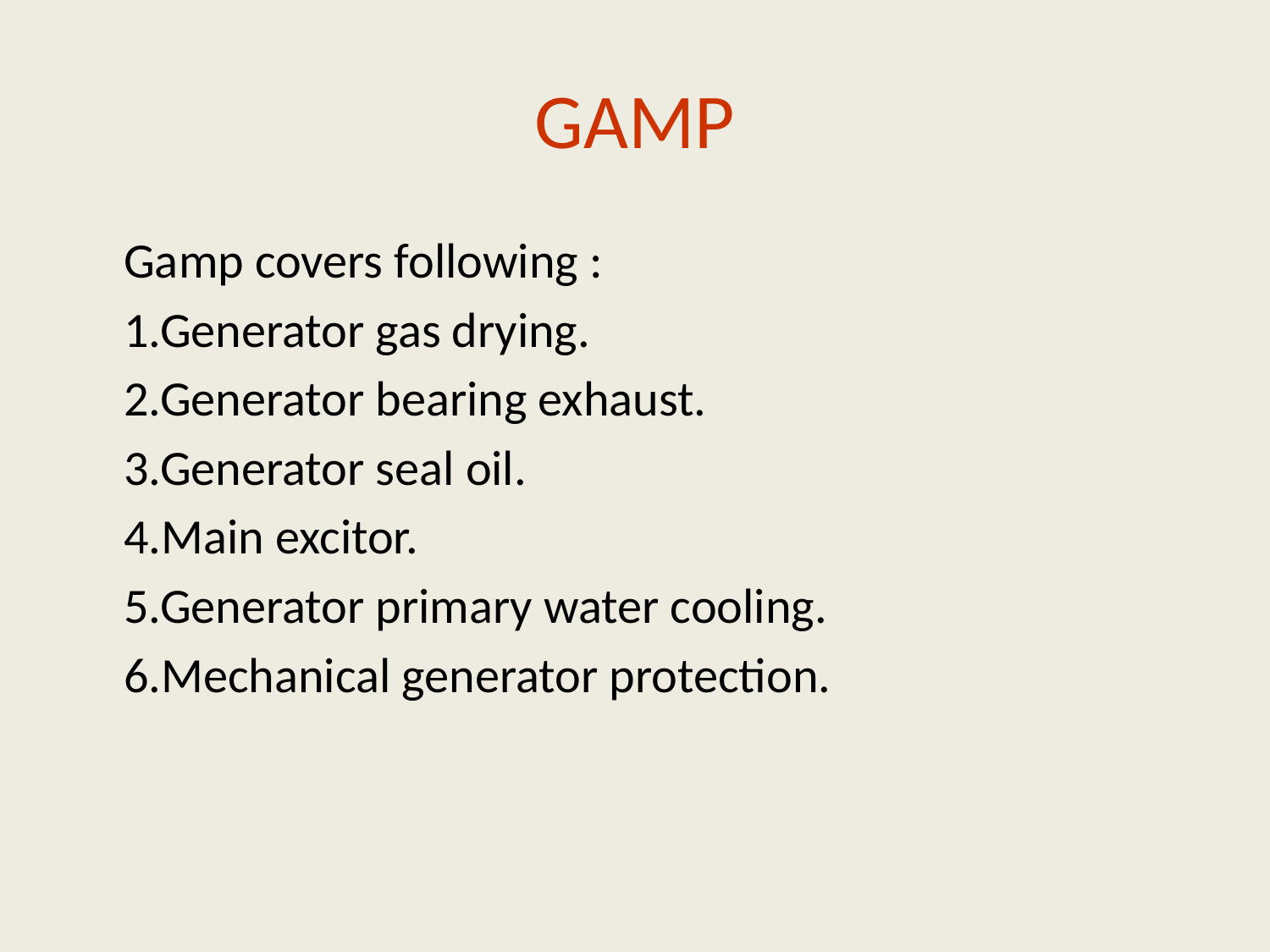

# GAMP
Gamp covers following :
1.Generator gas drying.
2.Generator bearing exhaust.
3.Generator seal oil.
4.Main excitor.
5.Generator primary water cooling.
6.Mechanical generator protection.